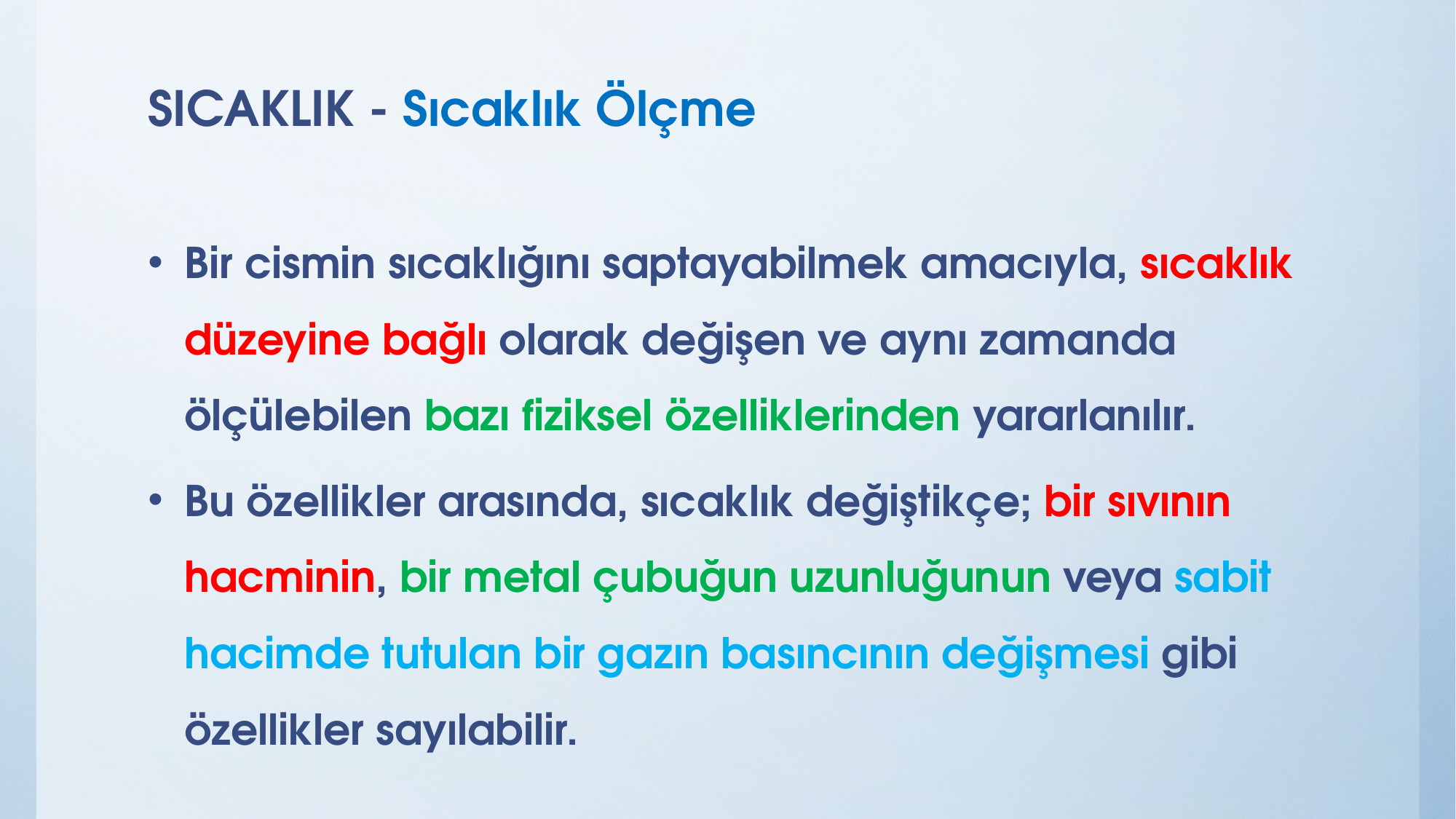

# SICAKLIK - Sıcaklık Ölçme
Bir cismin sıcaklığını saptayabilmek amacıyla, sıcaklık düzeyine bağlı olarak değişen ve aynı zamanda ölçülebilen bazı fiziksel özelliklerinden yararlanılır.
Bu özellikler arasında, sıcaklık değiştikçe; bir sıvının hacminin, bir metal çubuğun uzunluğunun veya sabit hacimde tutulan bir gazın basıncının değişmesi gibi özellikler sayılabilir.